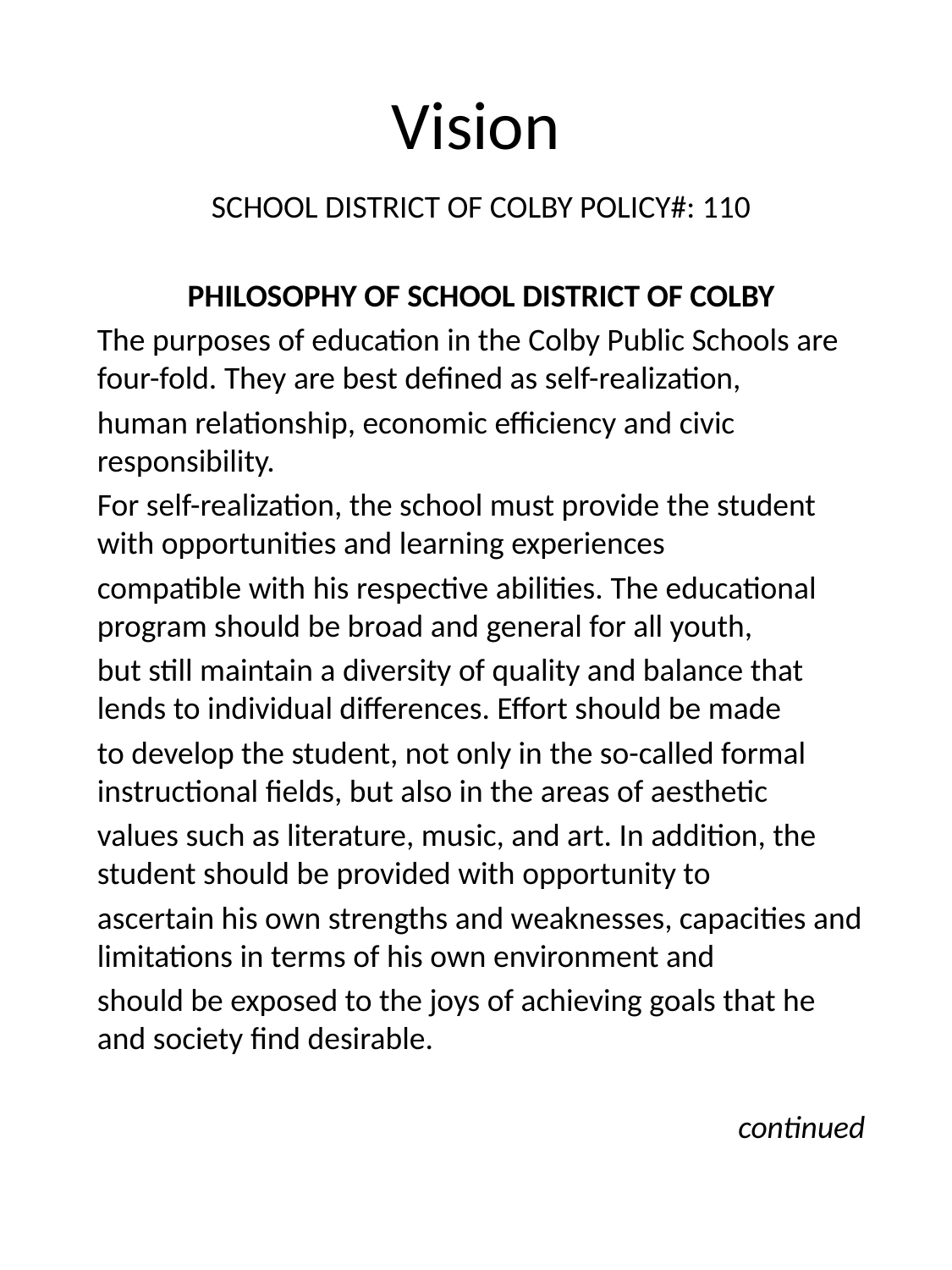

# Vision
SCHOOL DISTRICT OF COLBY POLICY#: 110

PHILOSOPHY OF SCHOOL DISTRICT OF COLBY
The purposes of education in the Colby Public Schools are four-fold. They are best defined as self-realization,
human relationship, economic efficiency and civic responsibility.
For self-realization, the school must provide the student with opportunities and learning experiences
compatible with his respective abilities. The educational program should be broad and general for all youth,
but still maintain a diversity of quality and balance that lends to individual differences. Effort should be made
to develop the student, not only in the so-called formal instructional fields, but also in the areas of aesthetic
values such as literature, music, and art. In addition, the student should be provided with opportunity to
ascertain his own strengths and weaknesses, capacities and limitations in terms of his own environment and
should be exposed to the joys of achieving goals that he and society find desirable.

continued